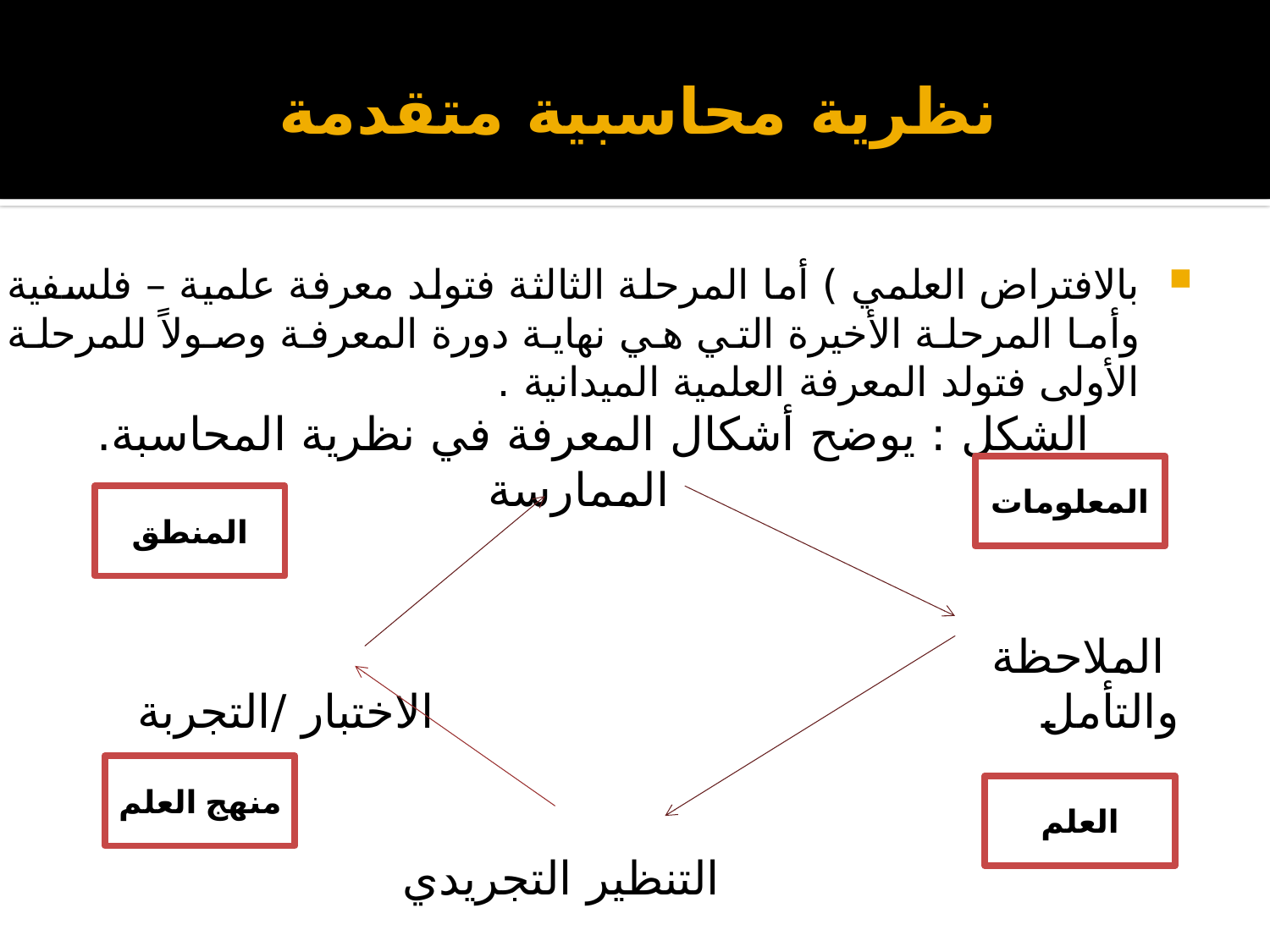

# نظرية محاسبية متقدمة
بالافتراض العلمي ) أما المرحلة الثالثة فتولد معرفة علمية – فلسفية وأما المرحلة الأخيرة التي هي نهاية دورة المعرفة وصولاً للمرحلة الأولى فتولد المعرفة العلمية الميدانية .
الشكل : يوضح أشكال المعرفة في نظرية المحاسبة.
   الممارسة

 الملاحظة
والتأمل                                         الاختبار /التجربة

                               التنظير التجريدي
المعلومات
المنطق
منهج العلم
العلم